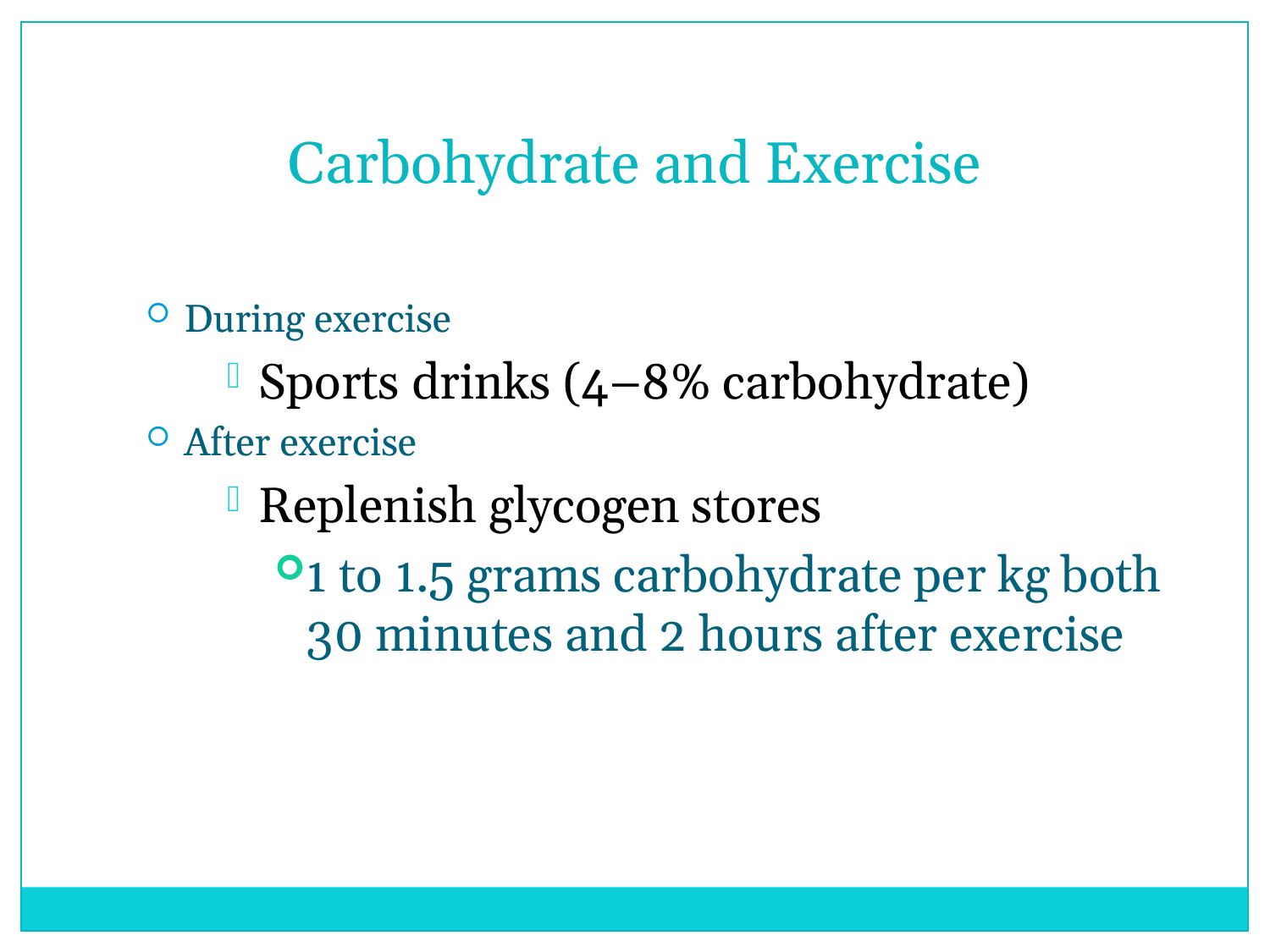

Carbohydrate and Exercise

During exercise
Sports drinks (4–8% carbohydrate)
After exercise
Replenish glycogen stores
1 to 1.5 grams carbohydrate per kg both 30 minutes and 2 hours after exercise